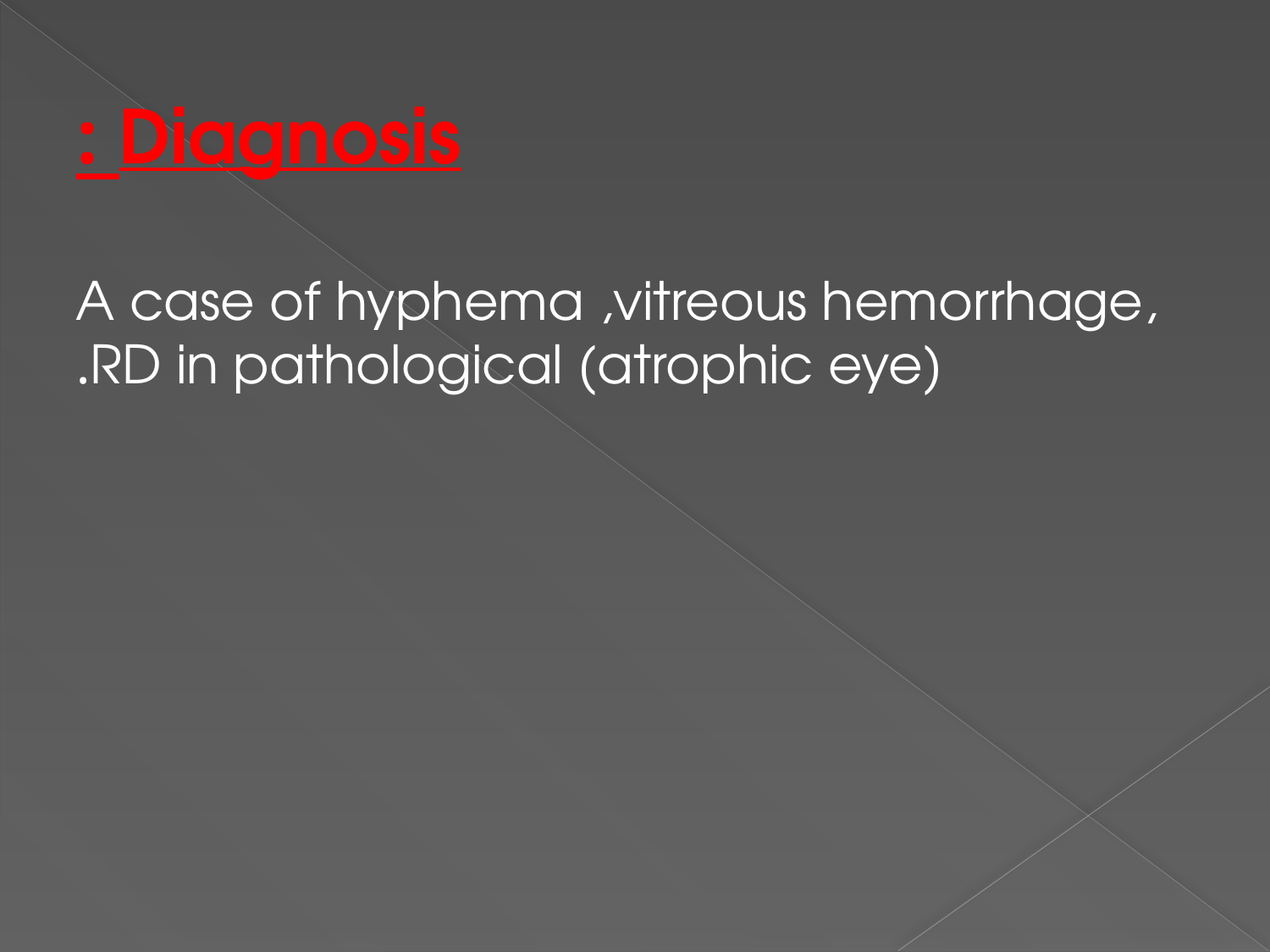

# Diagnosis :
A case of hyphema ,vitreous hemorrhage, RD in pathological (atrophic eye).